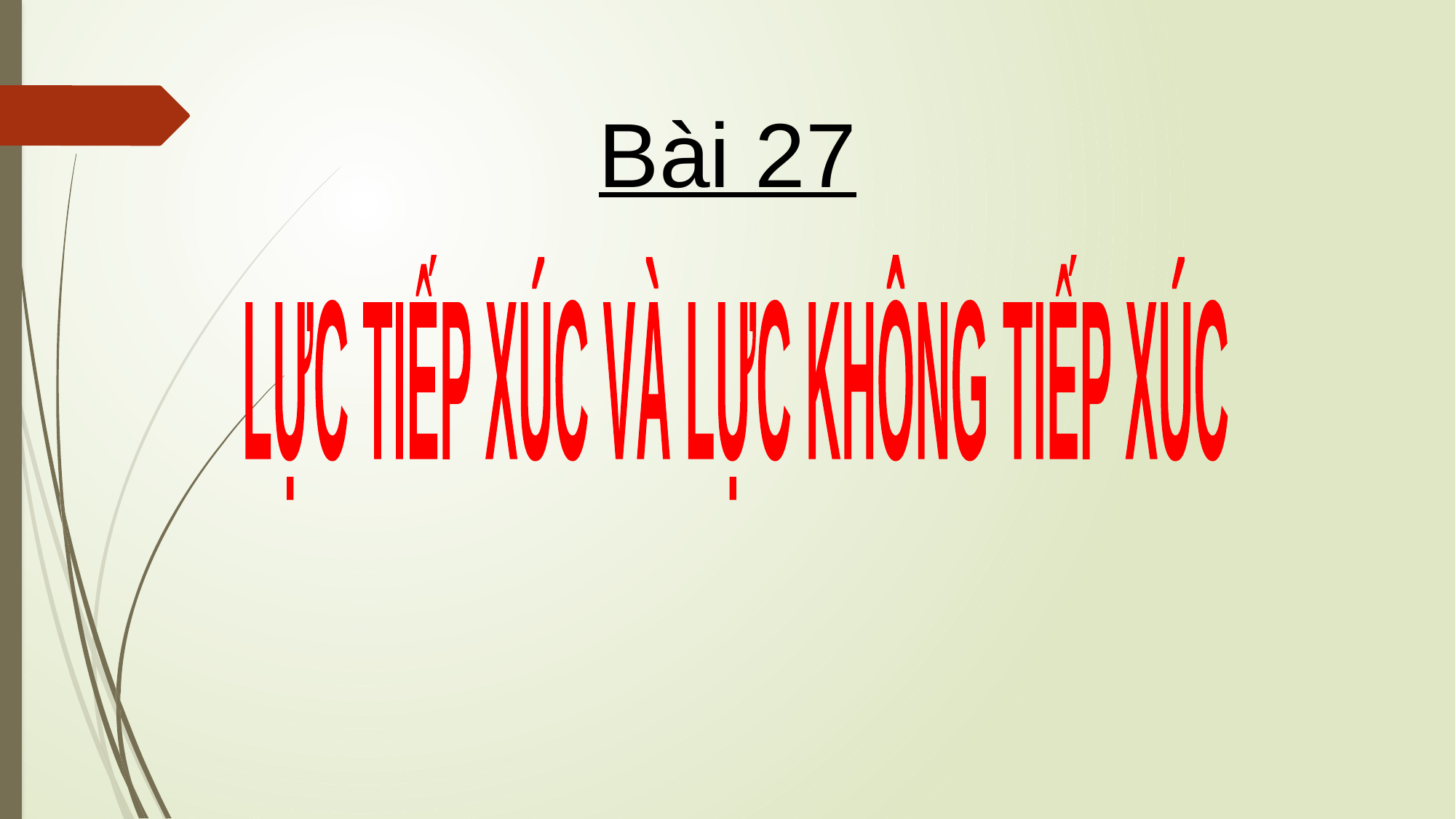

Bài 27

LỰC TIẾP XÚC VÀ LỰC KHÔNG TIẾP XÚC